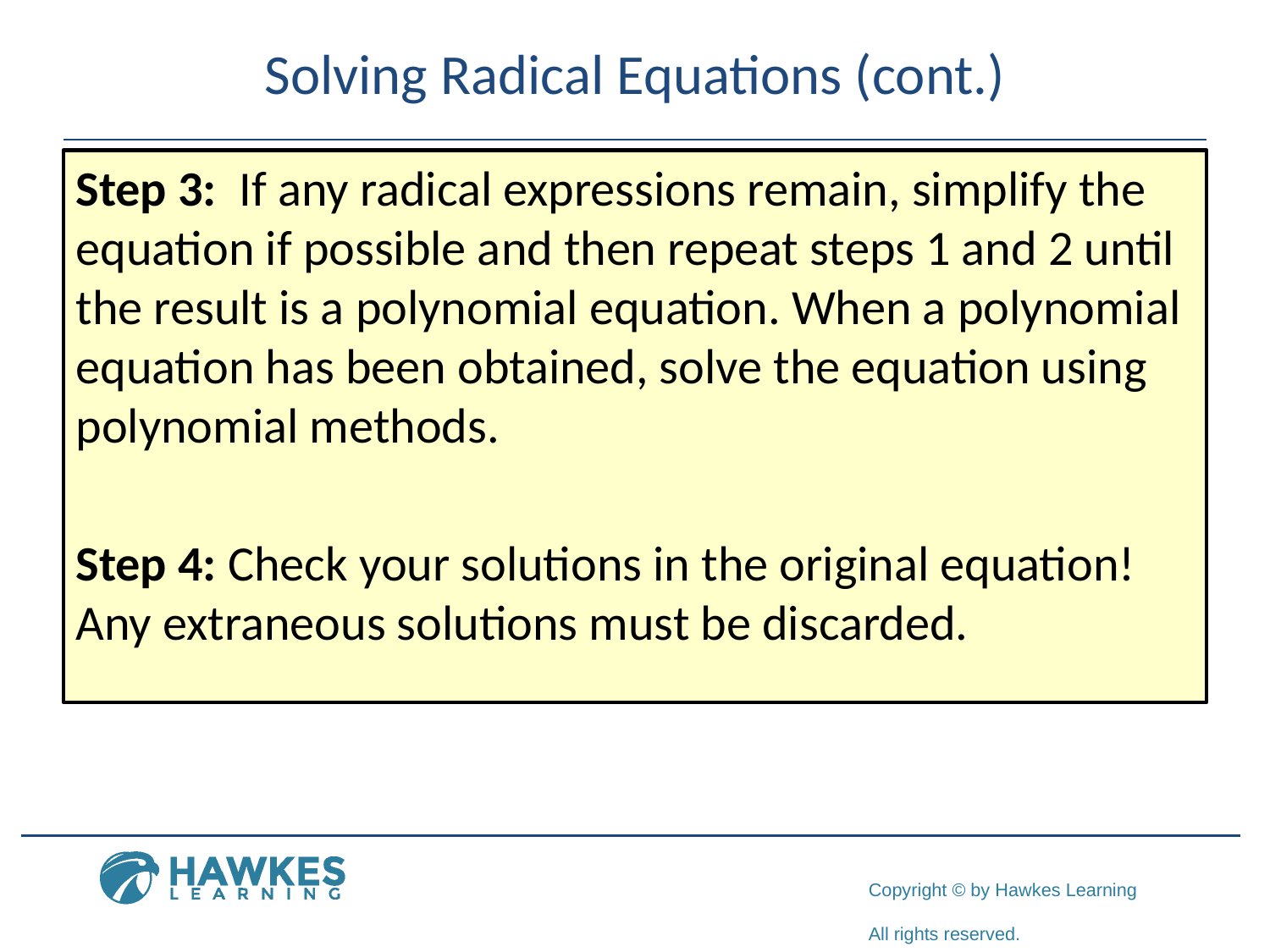

# Solving Radical Equations (cont.)
Step 3:  If any radical expressions remain, simplify the equation if possible and then repeat steps 1 and 2 until the result is a polynomial equation. When a polynomial equation has been obtained, solve the equation using polynomial methods.

Step 4: Check your solutions in the original equation! Any extraneous solutions must be discarded.